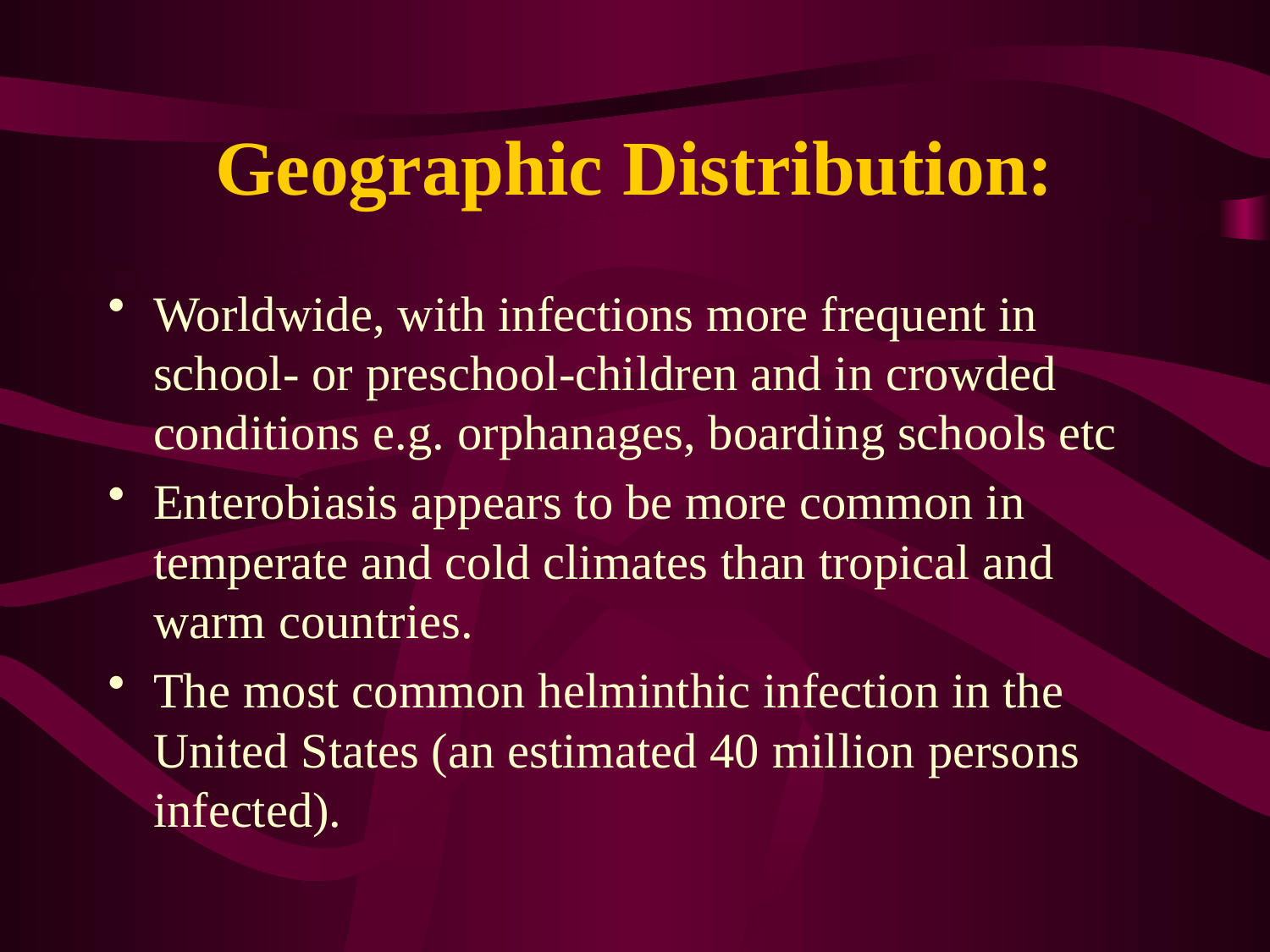

# Geographic Distribution:
Worldwide, with infections more frequent in school- or preschool-children and in crowded conditions e.g. orphanages, boarding schools etc
Enterobiasis appears to be more common in temperate and cold climates than tropical and warm countries.
The most common helminthic infection in the United States (an estimated 40 million persons infected).